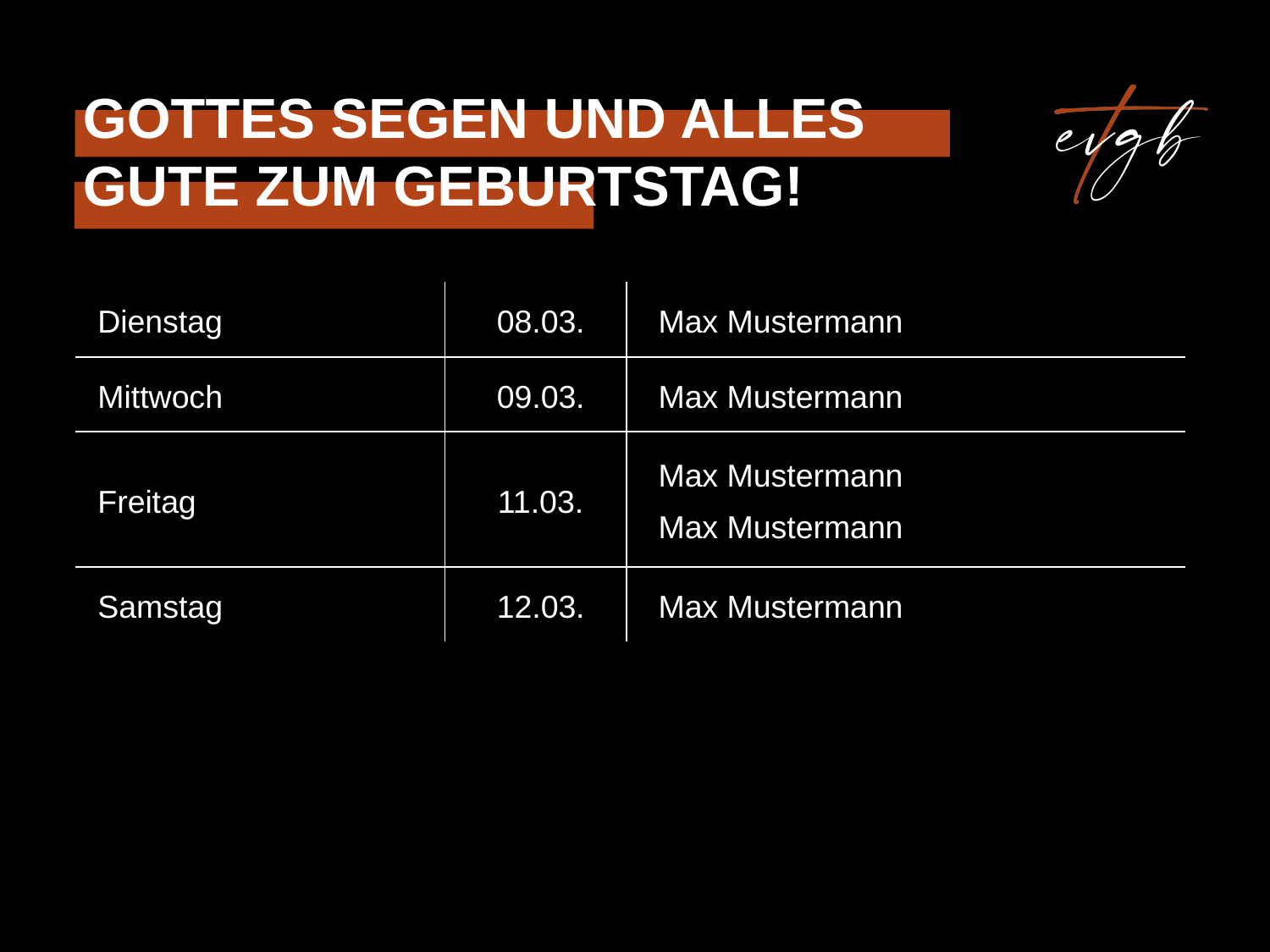

| Dienstag | 08.03. | Max Mustermann |
| --- | --- | --- |
| Mittwoch | 09.03. | Max Mustermann |
| Freitag | 11.03. | Max Mustermann Max Mustermann |
| Samstag | 12.03. | Max Mustermann |